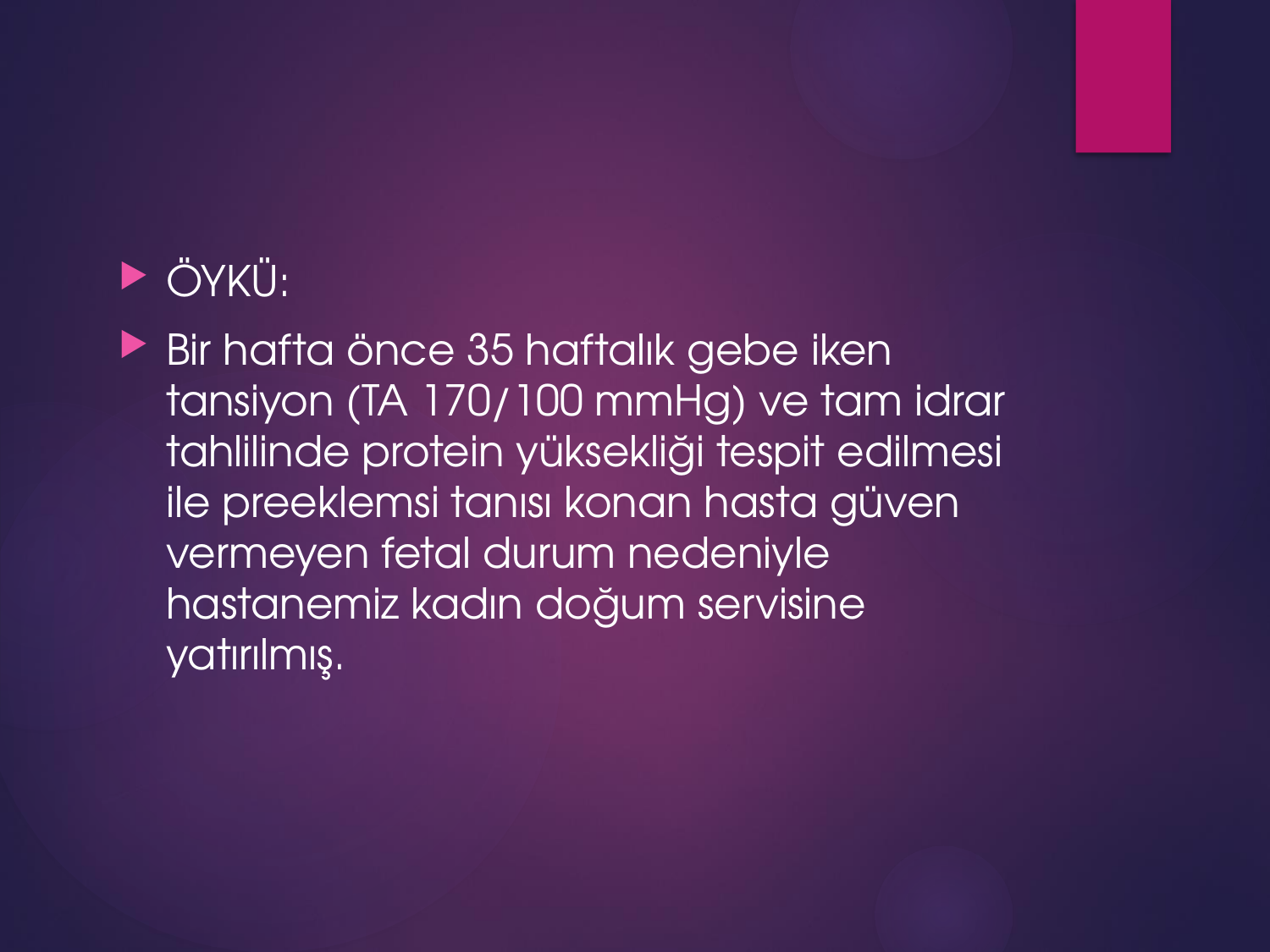

ÖYKÜ:
Bir hafta önce 35 haftalık gebe iken tansiyon (TA 170/100 mmHg) ve tam idrar tahlilinde protein yüksekliği tespit edilmesi ile preeklemsi tanısı konan hasta güven vermeyen fetal durum nedeniyle hastanemiz kadın doğum servisine yatırılmış.